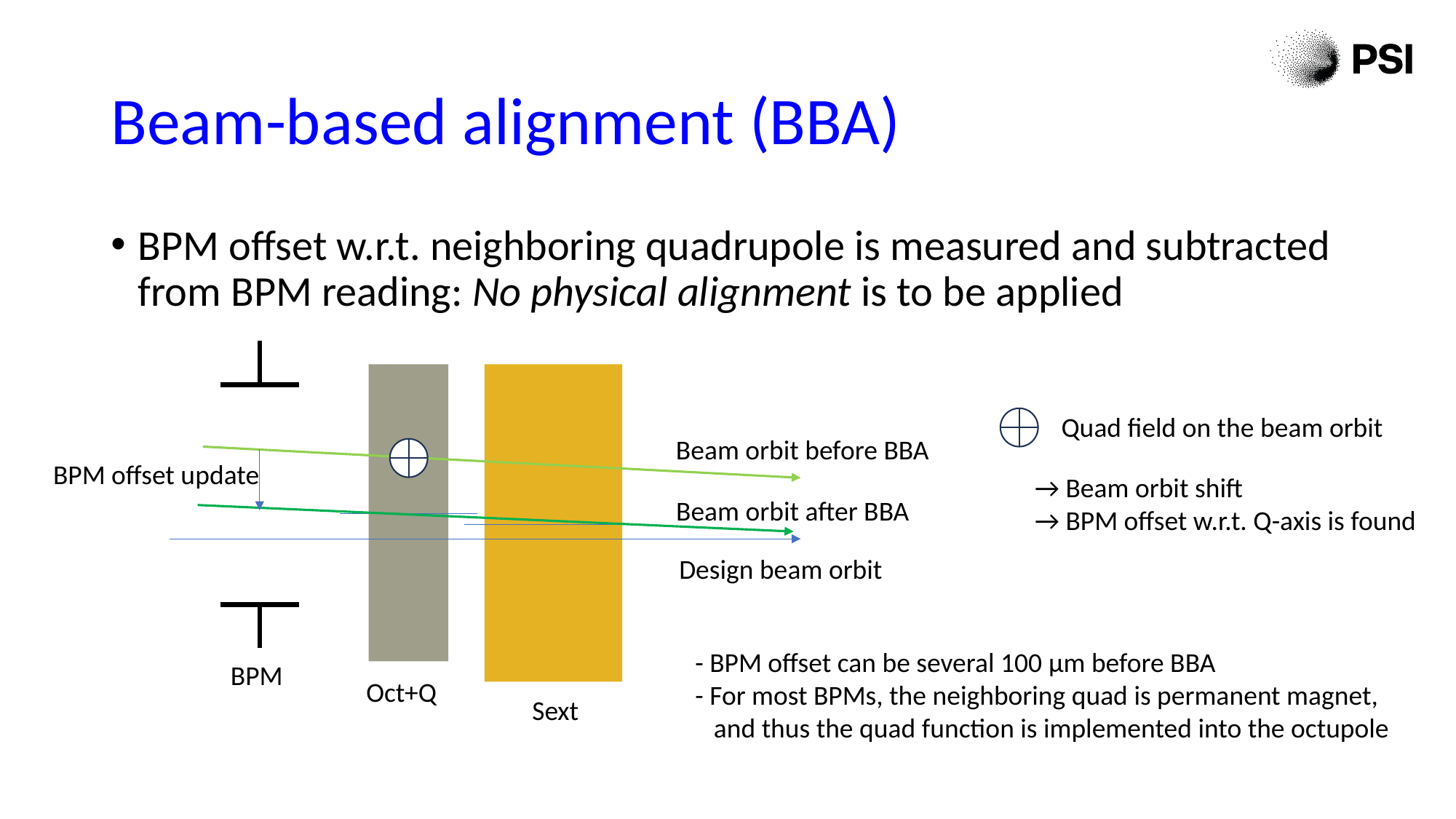

# Beam-based alignment (BBA)
BPM offset w.r.t. neighboring quadrupole is measured and subtracted from BPM reading: No physical alignment is to be applied

Quad field on the beam orbit

Beam orbit before BBA

BPM offset update
→ Beam orbit shift
→ BPM offset w.r.t. Q-axis is found
Beam orbit after BBA
Design beam orbit
- BPM offset can be several 100 μm before BBA
- For most BPMs, the neighboring quad is permanent magnet,
   and thus the quad function is implemented into the octupole
BPM
Oct+Q
Sext